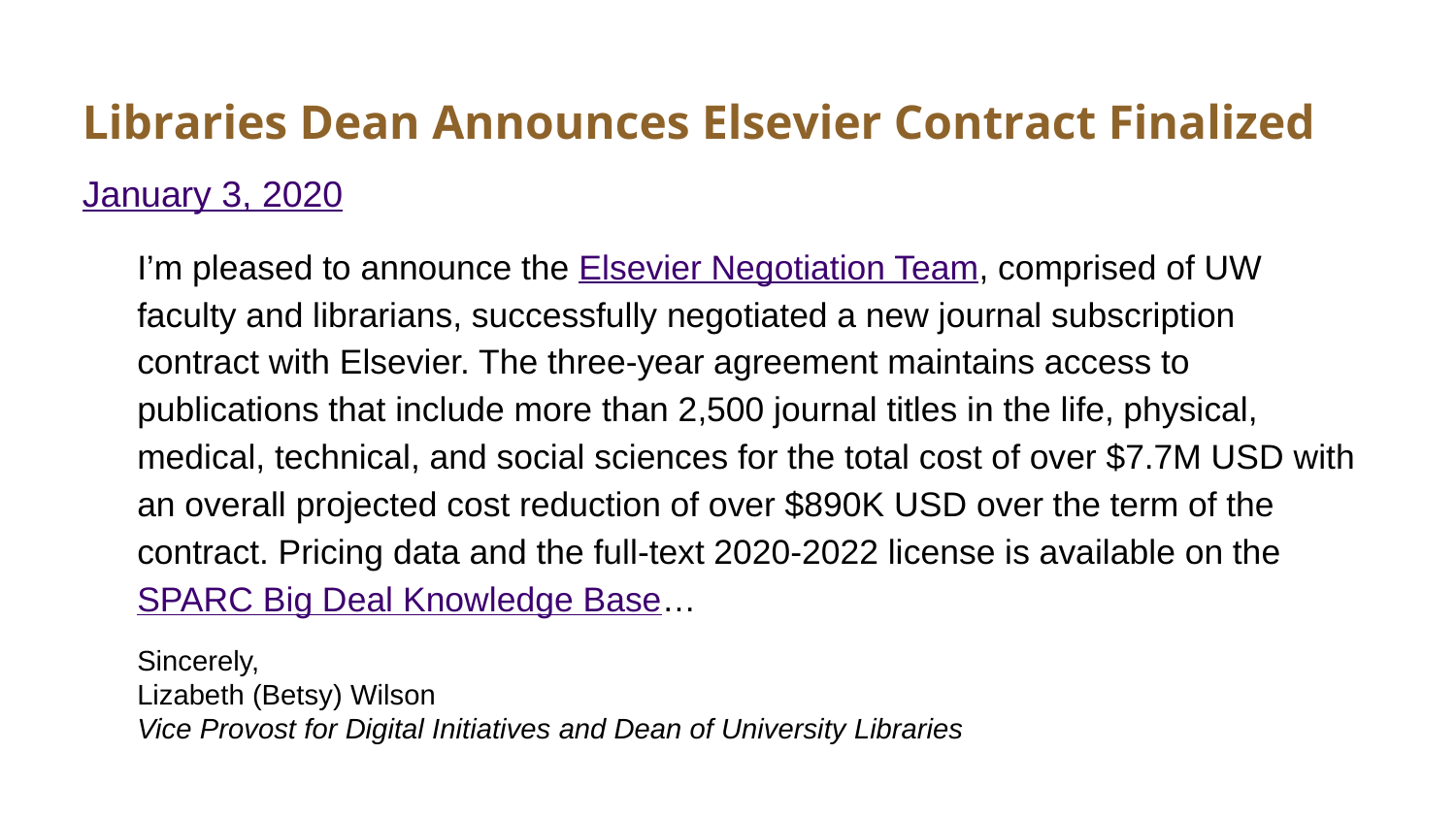

Libraries Dean Announces Elsevier Contract Finalized
January 3, 2020
I’m pleased to announce the Elsevier Negotiation Team, comprised of UW faculty and librarians, successfully negotiated a new journal subscription contract with Elsevier. The three-year agreement maintains access to publications that include more than 2,500 journal titles in the life, physical, medical, technical, and social sciences for the total cost of over $7.7M USD with an overall projected cost reduction of over $890K USD over the term of the contract. Pricing data and the full-text 2020-2022 license is available on the SPARC Big Deal Knowledge Base…
Sincerely,
Lizabeth (Betsy) Wilson
Vice Provost for Digital Initiatives and Dean of University Libraries